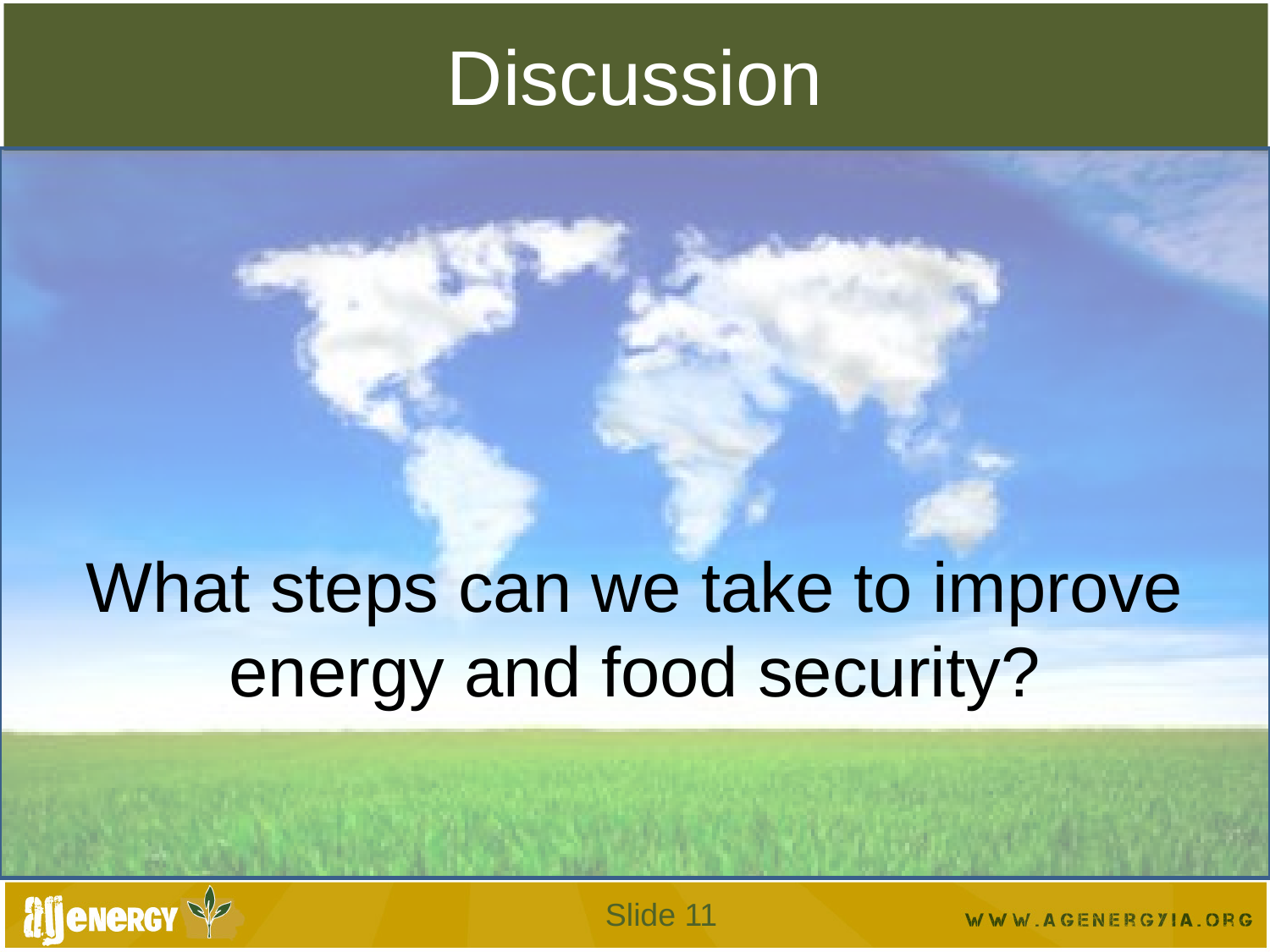

# Discussion

What steps can we take to improve energy and food security?